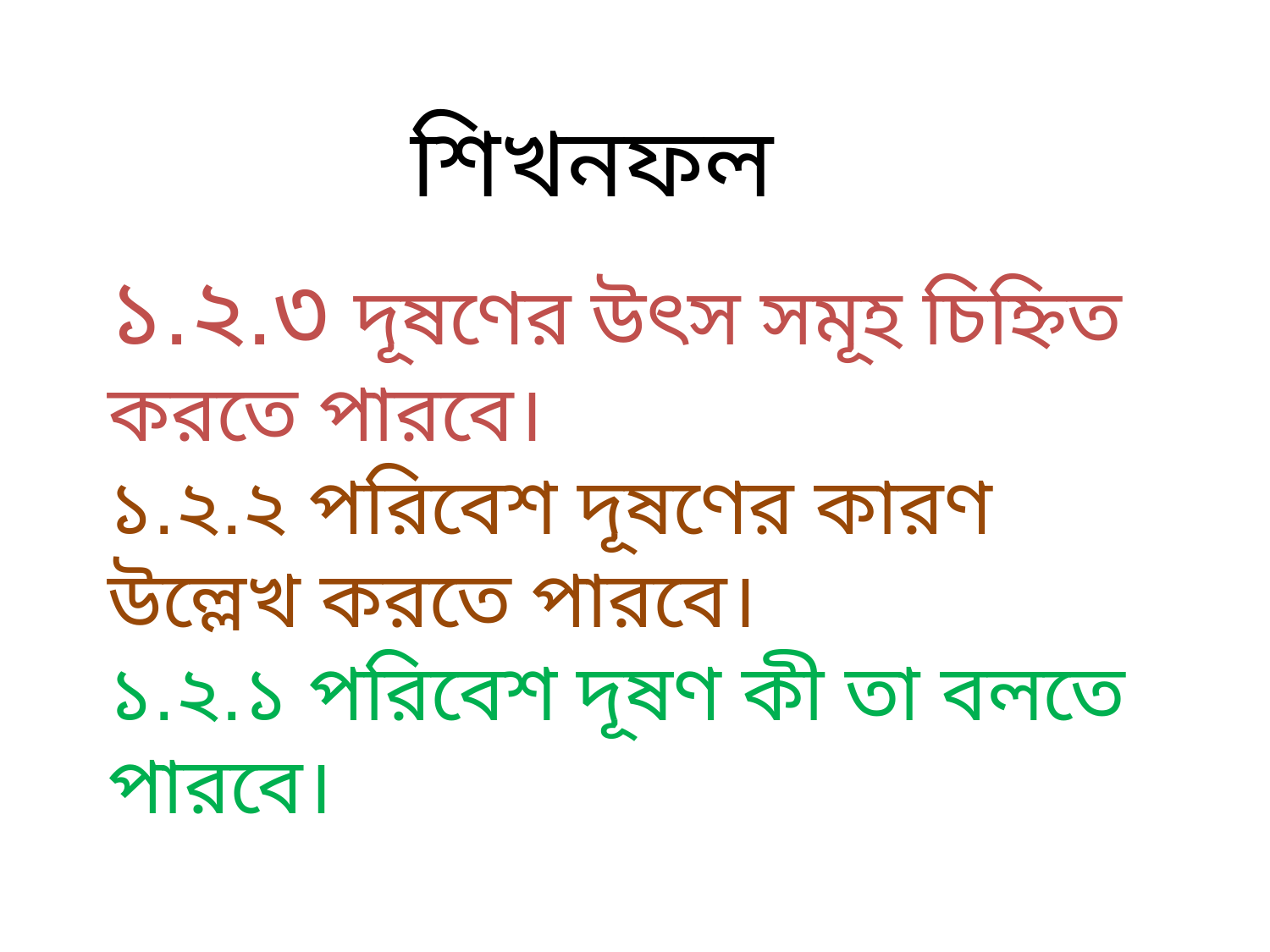

শিখনফল

১.২.৩ দূষণের উৎস সমূহ চিহ্নিত
করতে পারবে।
১.২.২ পরিবেশ দূষণের কারণ  উল্লেখ করতে পারবে।
১.২.১ পরিবেশ দূষণ কী তা বলতে পারবে।